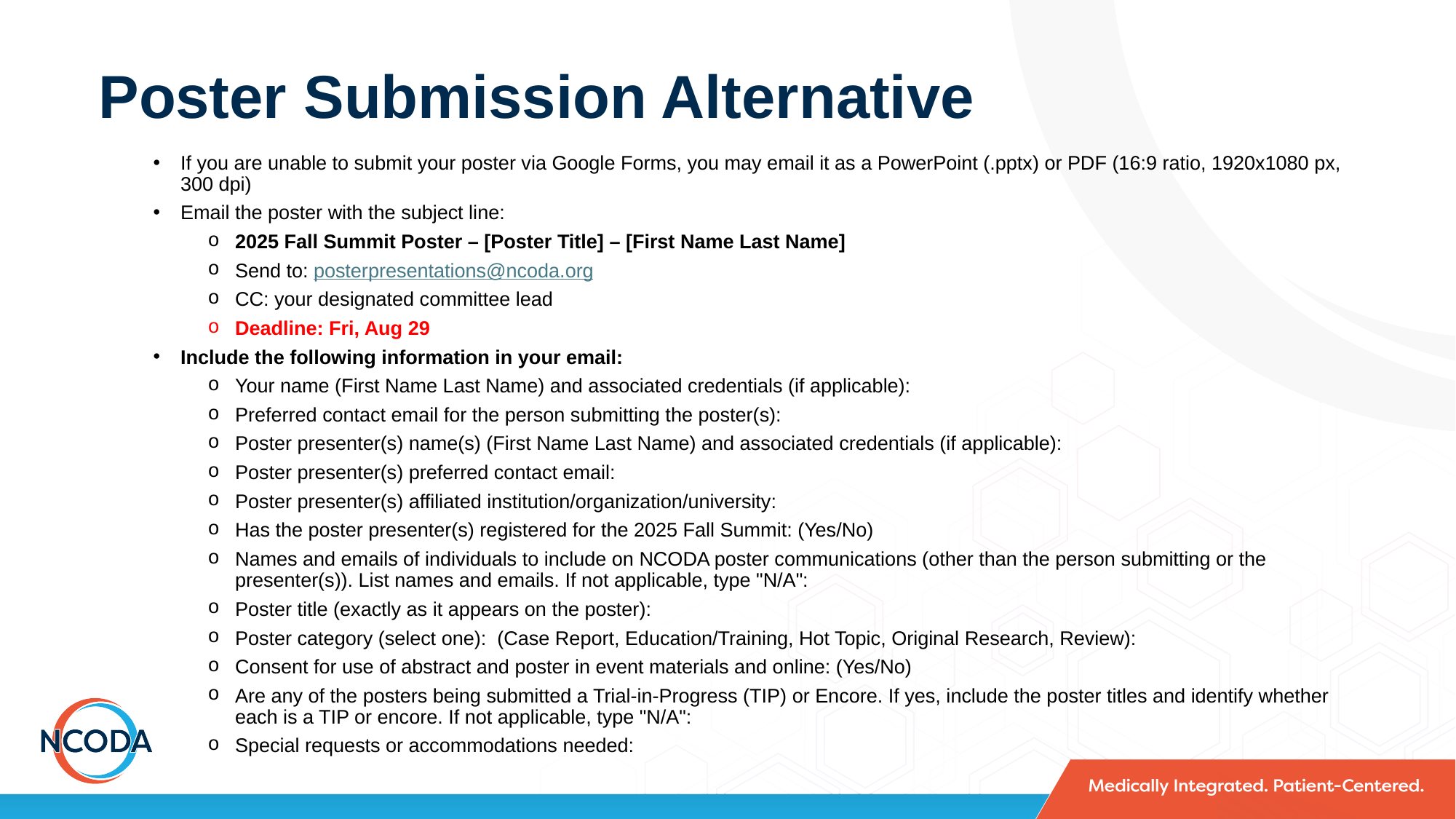

Poster Submission Alternative
If you are unable to submit your poster via Google Forms, you may email it as a PowerPoint (.pptx) or PDF (16:9 ratio, 1920x1080 px, 300 dpi)
Email the poster with the subject line:
2025 Fall Summit Poster – [Poster Title] – [First Name Last Name]
Send to: posterpresentations@ncoda.org
CC: your designated committee lead
Deadline: Fri, Aug 29
Include the following information in your email:
Your name (First Name Last Name) and associated credentials (if applicable):
Preferred contact email for the person submitting the poster(s):
Poster presenter(s) name(s) (First Name Last Name) and associated credentials (if applicable):
Poster presenter(s) preferred contact email:
Poster presenter(s) affiliated institution/organization/university:
Has the poster presenter(s) registered for the 2025 Fall Summit: (Yes/No)
Names and emails of individuals to include on NCODA poster communications (other than the person submitting or the presenter(s)). List names and emails. If not applicable, type "N/A":
Poster title (exactly as it appears on the poster):
Poster category (select one):  (Case Report, Education/Training, Hot Topic, Original Research, Review):
Consent for use of abstract and poster in event materials and online: (Yes/No)
Are any of the posters being submitted a Trial-in-Progress (TIP) or Encore. If yes, include the poster titles and identify whether each is a TIP or encore. If not applicable, type "N/A":
Special requests or accommodations needed: